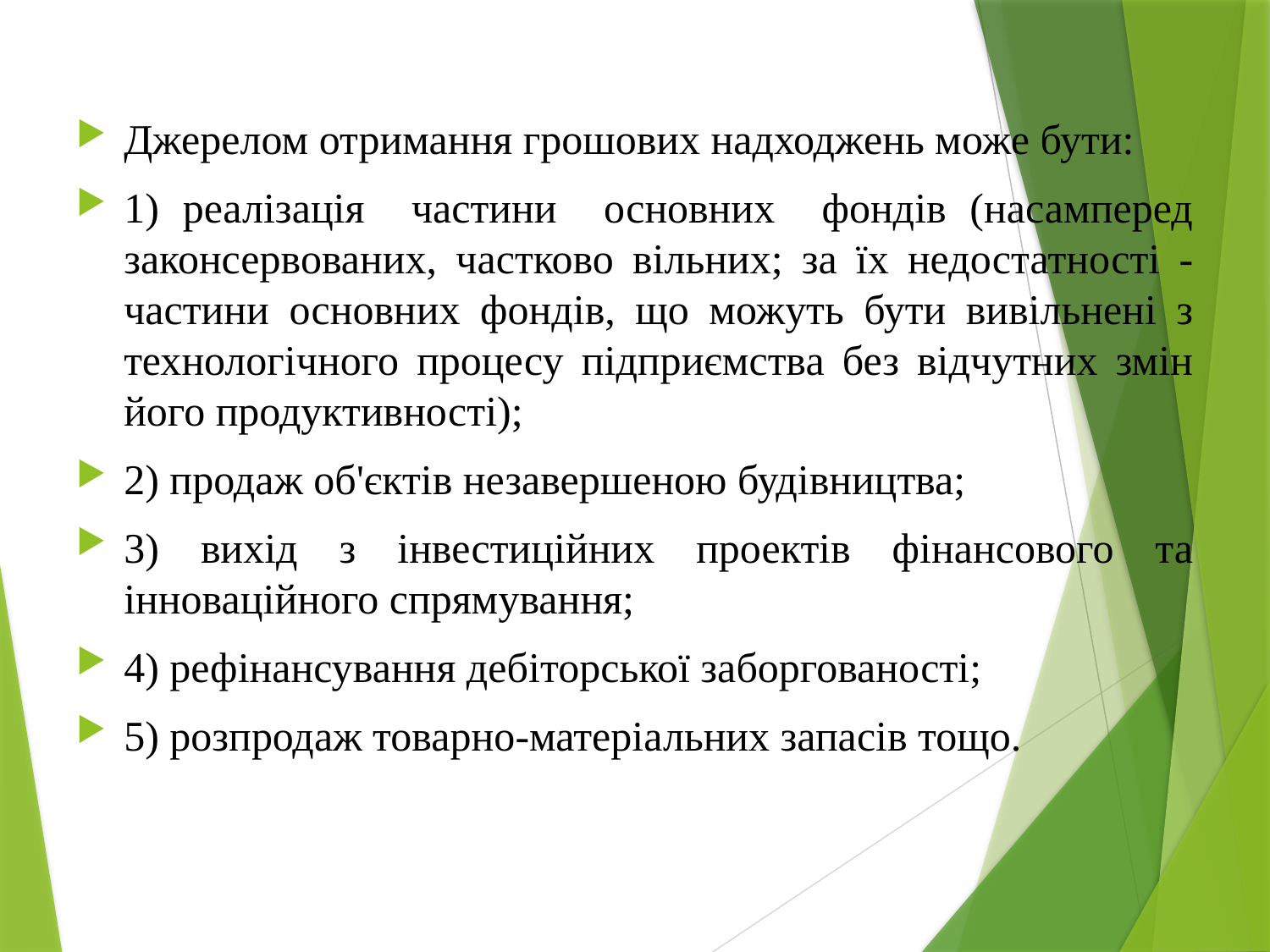

Джерелом отримання грошових надходжень може бути:
1) реалізація  частини  основних  фондів (насамперед законсервованих, частково вільних; за їх недостатності - частини основних фондів, що можуть бути вивільнені з технологічного процесу підприємства без відчутних змін його продуктивності);
2) продаж об'єктів незавершеною будівництва;
3) вихід з інвестиційних проектів фінансового та інноваційного спрямування;
4) рефінансування дебіторської заборгованості;
5) розпродаж товарно-матеріальних запасів тощо.